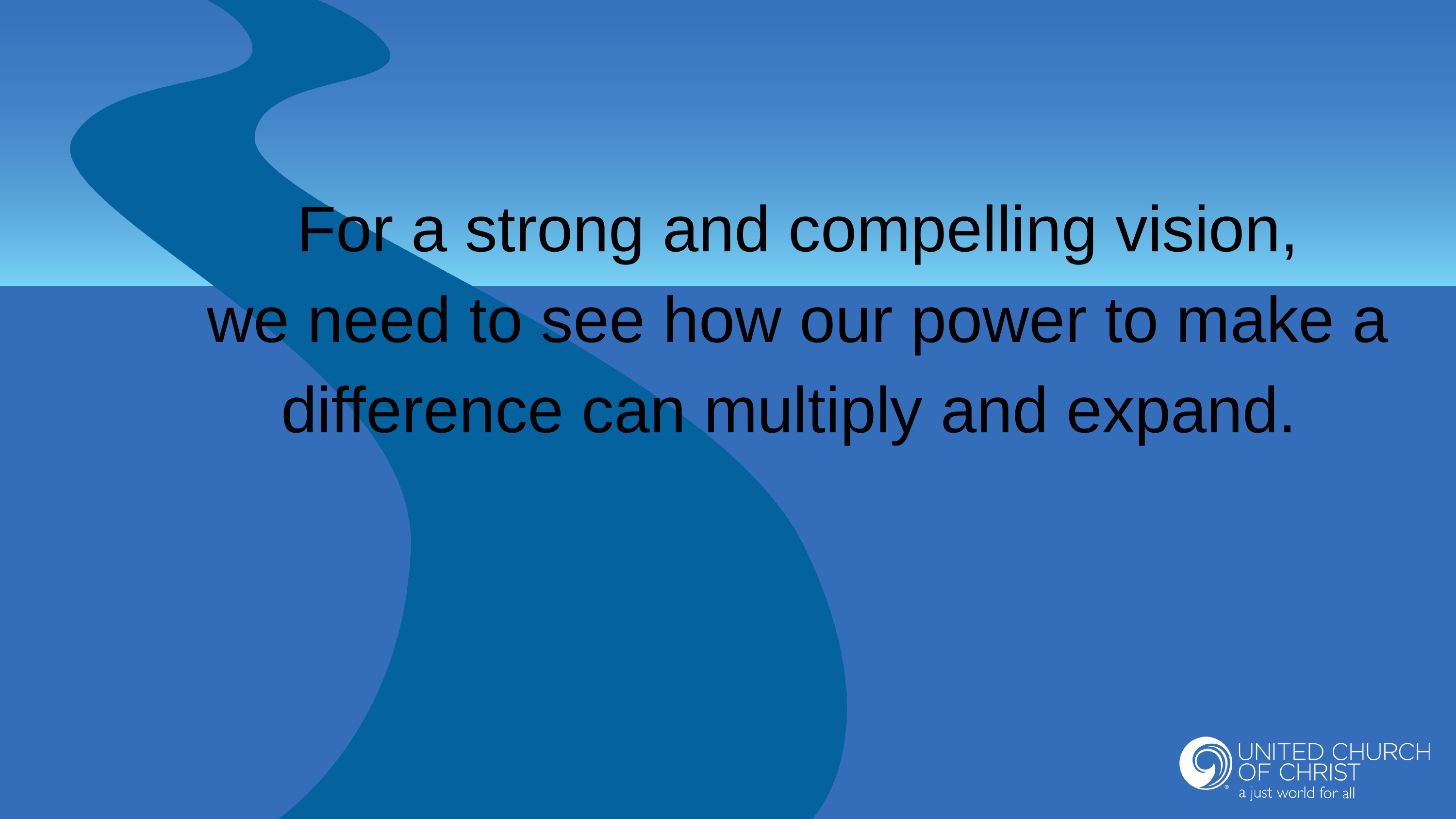

For a strong and compelling vision,
we need to see how our power to make a difference can multiply and expand.